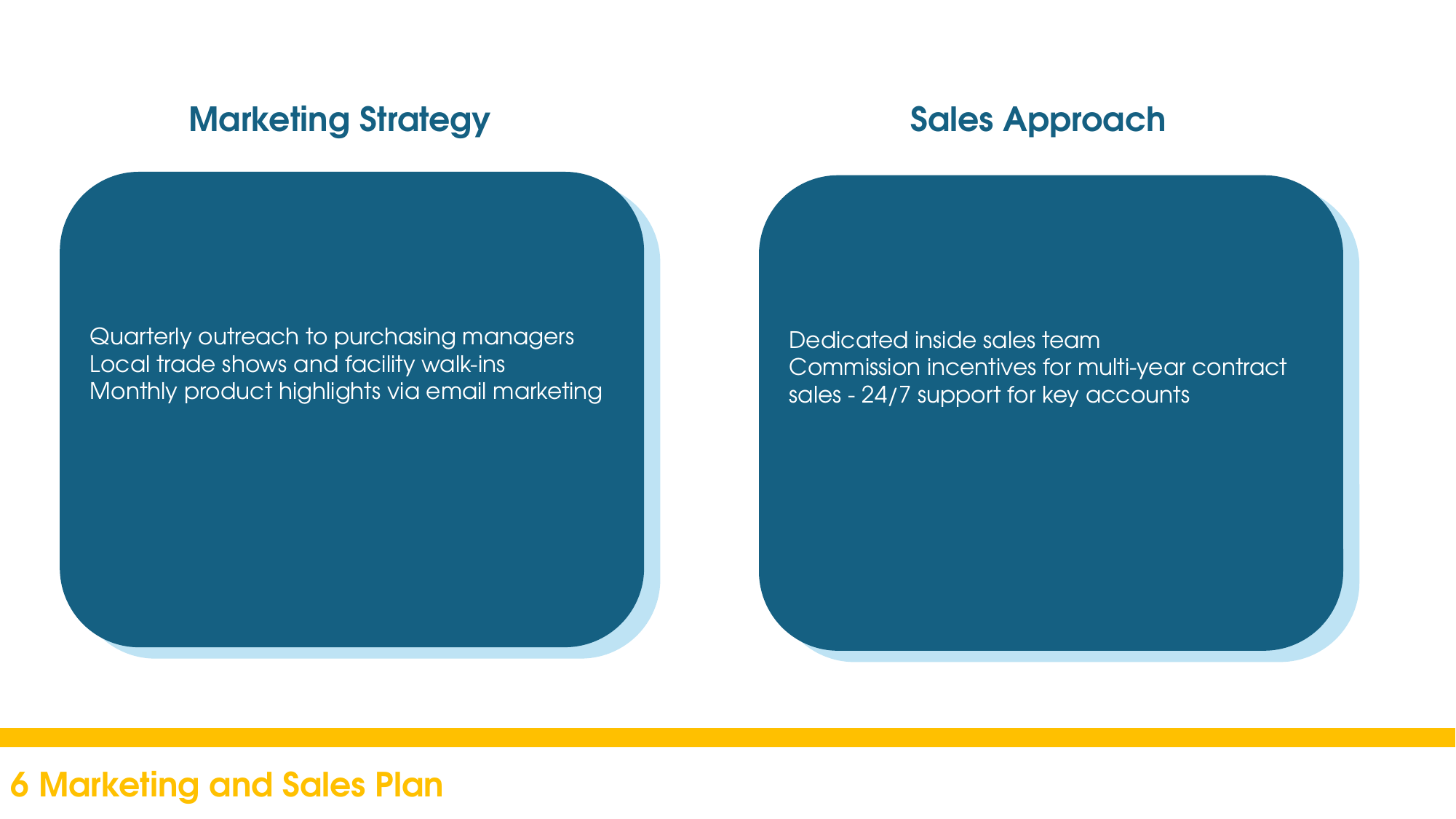

Marketing Strategy
Sales Approach

Quarterly outreach to purchasing managers
Local trade shows and facility walk-ins
Monthly product highlights via email marketing

Dedicated inside sales team
Commission incentives for multi-year contract sales - 24/7 support for key accounts

6 Marketing and Sales Plan